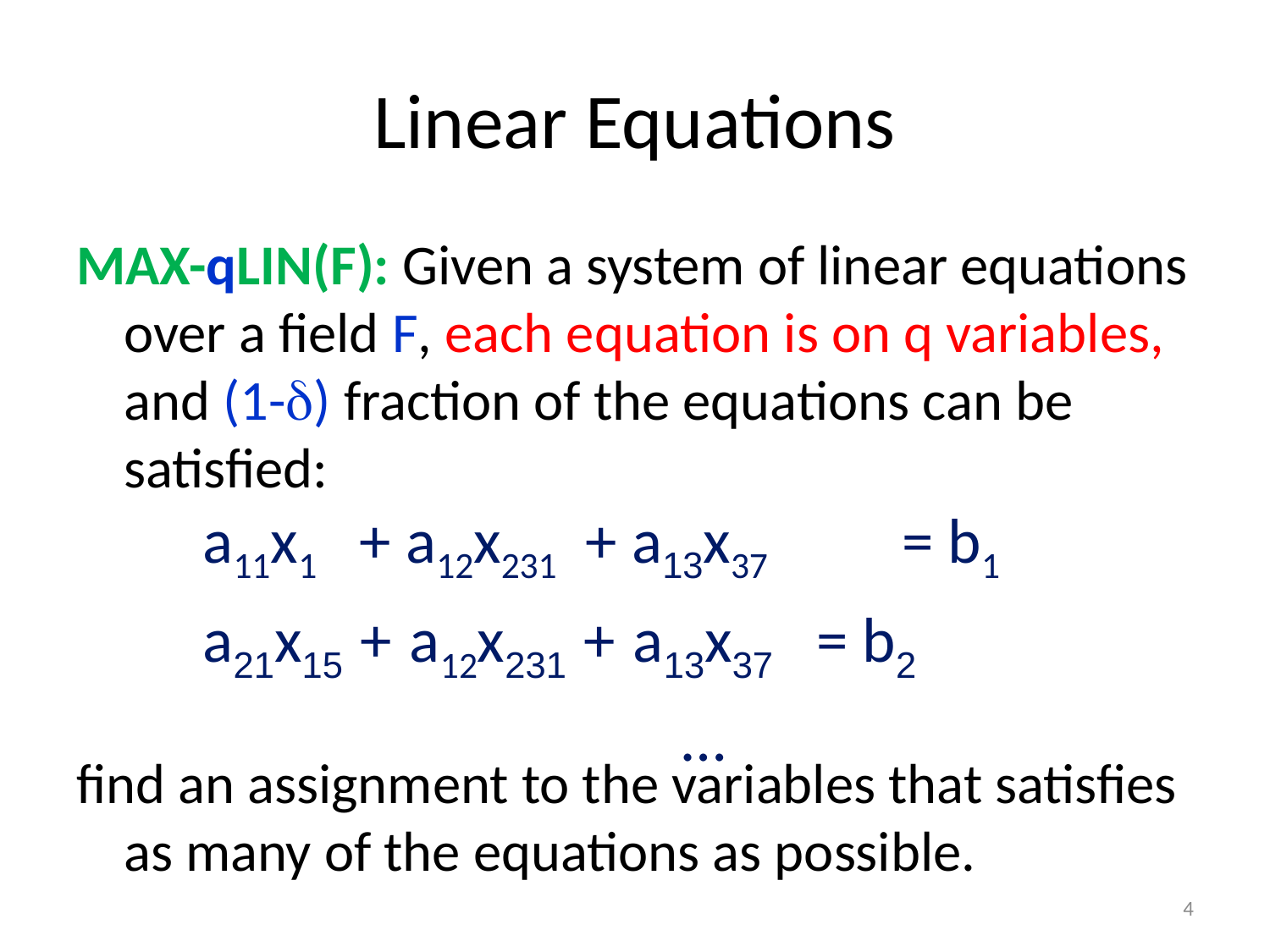

# Linear Equations
MAX-qLIN(F): Given a system of linear equations over a field F, each equation is on q variables, and (1-δ) fraction of the equations can be satisfied:

find an assignment to the variables that satisfies as many of the equations as possible.
a11x1   + a12x231  + a13x37 	  = b1
a21x15 + a12x231 + a13x37   = b2
…
4